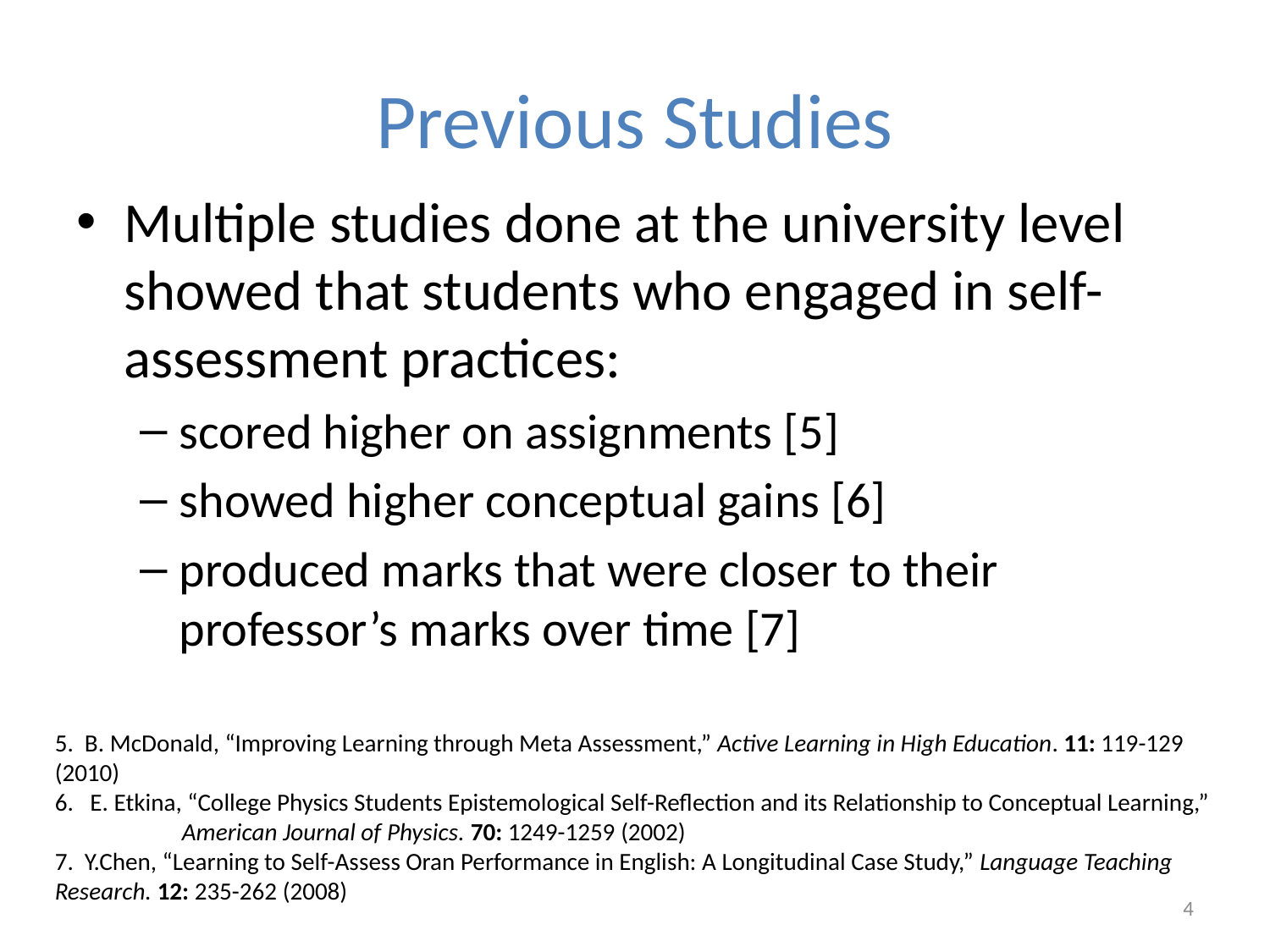

# Previous Studies
Multiple studies done at the university level showed that students who engaged in self-assessment practices:
scored higher on assignments [5]
showed higher conceptual gains [6]
produced marks that were closer to their professor’s marks over time [7]

5.  B. McDonald, “Improving Learning through Meta Assessment,” Active Learning in High Education. 11: 119-129 	(2010)
6.   E. Etkina, “College Physics Students Epistemological Self-Reflection and its Relationship to Conceptual Learning,” 	American Journal of Physics. 70: 1249-1259 (2002)
7.  Y.Chen, “Learning to Self-Assess Oran Performance in English: A Longitudinal Case Study,” Language Teaching 	Research. 12: 235-262 (2008)

4